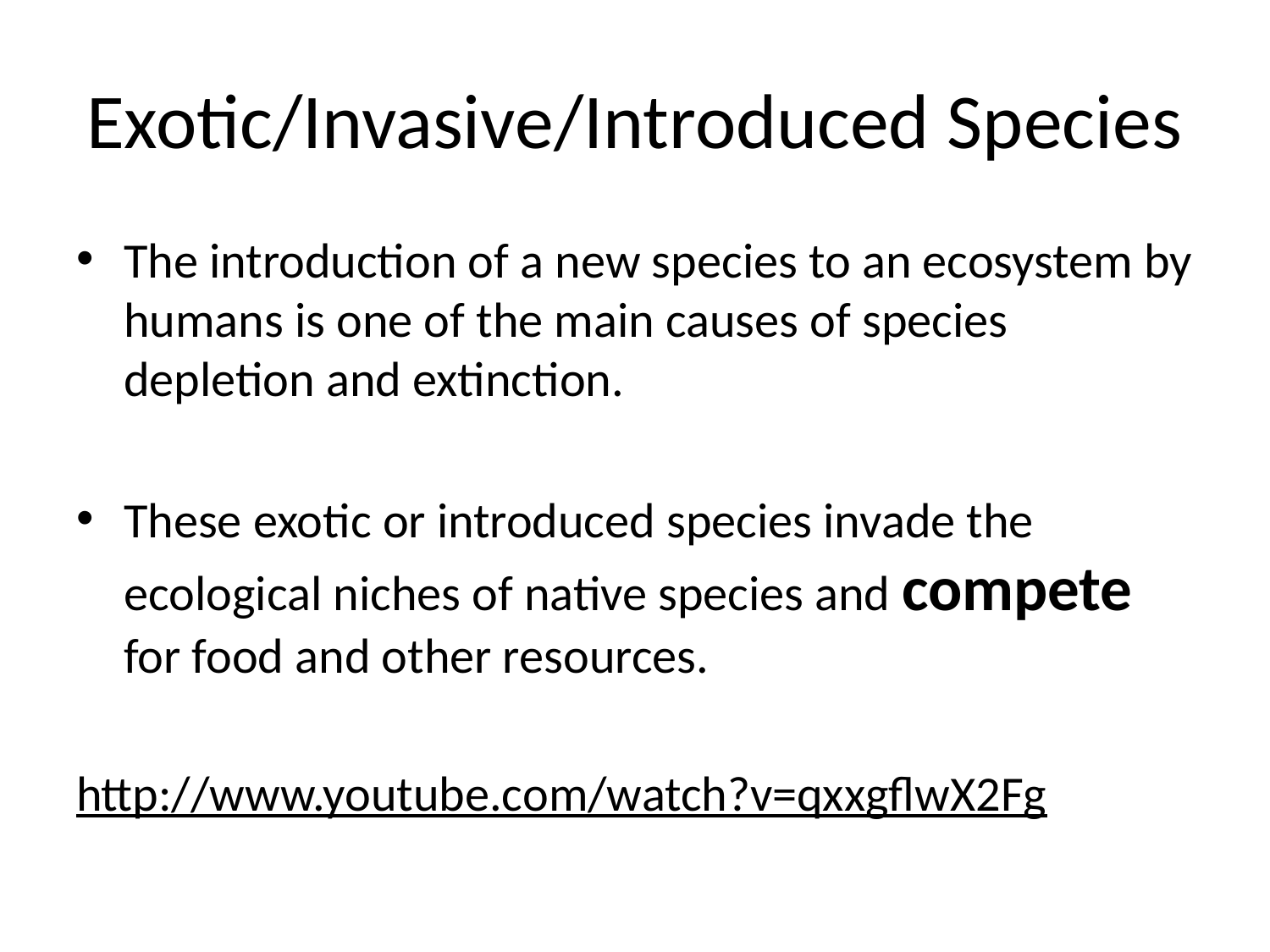

# Exotic/Invasive/Introduced Species
The introduction of a new species to an ecosystem by humans is one of the main causes of species depletion and extinction.

These exotic or introduced species invade the ecological niches of native species and compete for food and other resources.

http://www.youtube.com/watch?v=qxxgflwX2Fg